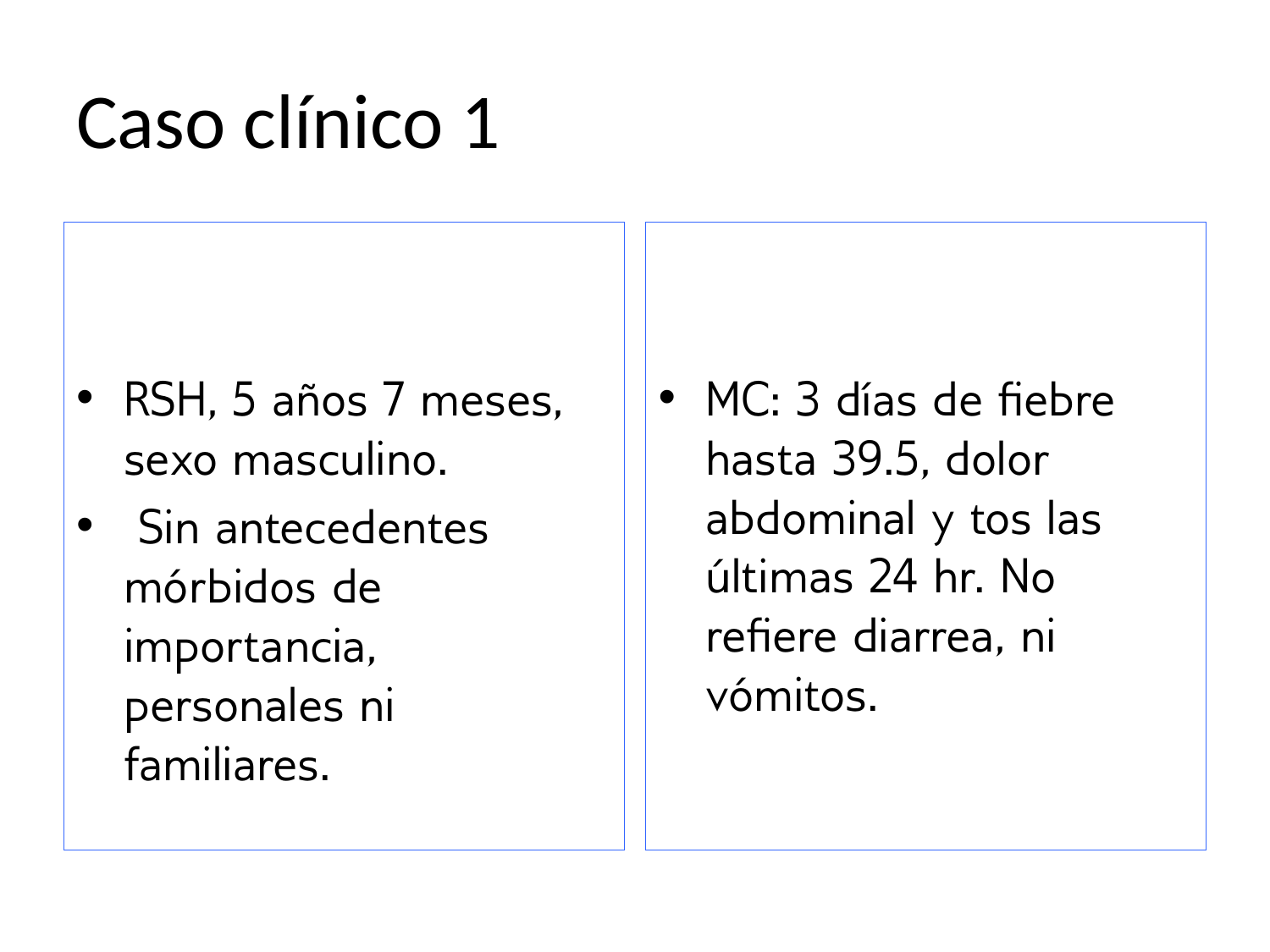

# Caso clínico 1

RSH, 5 años 7 meses, sexo masculino.
 Sin antecedentes mórbidos de importancia, personales ni familiares.

MC: 3 días de fiebre hasta 39.5, dolor abdominal y tos las últimas 24 hr. No refiere diarrea, ni vómitos.